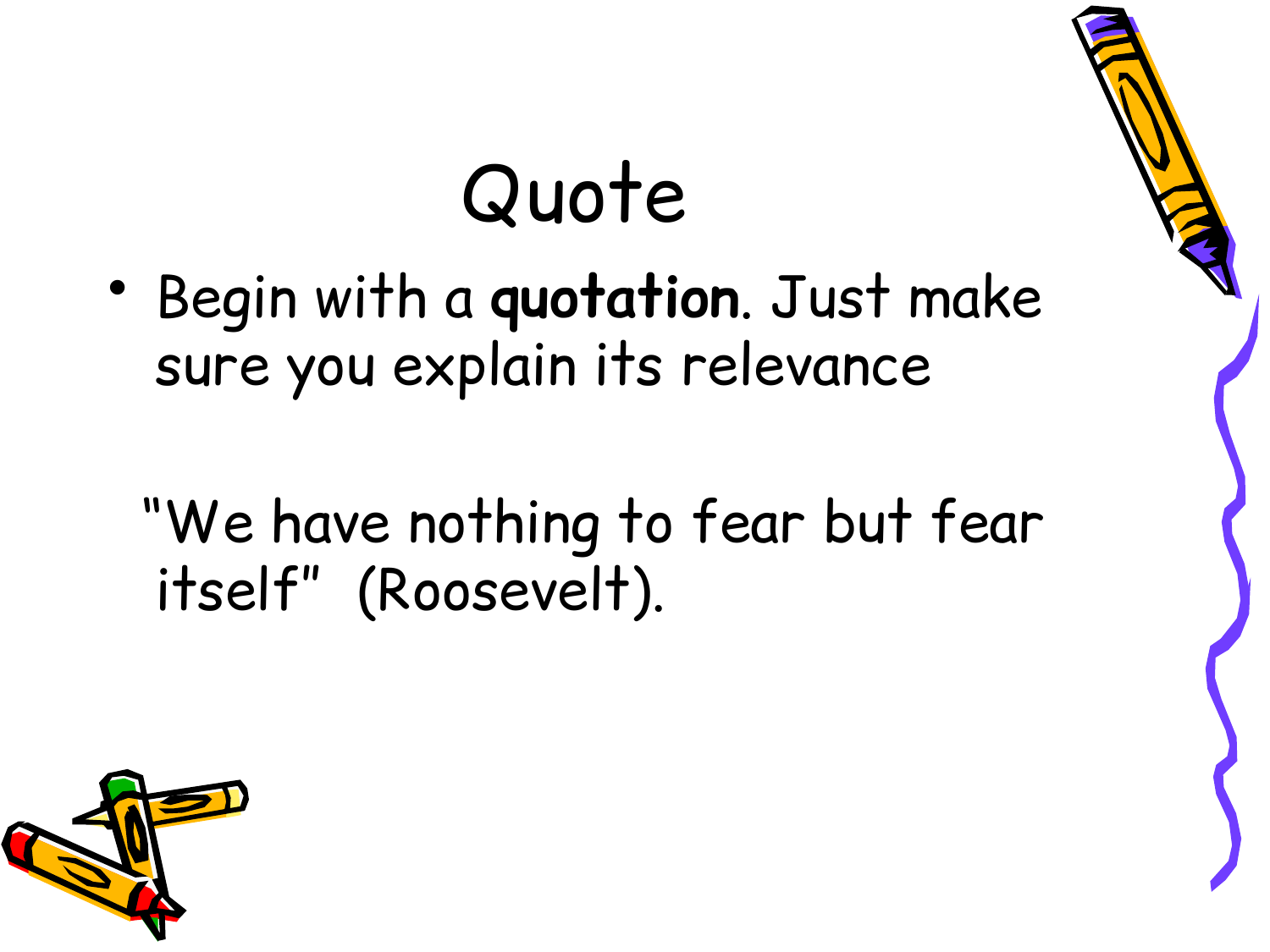

# Quote
Begin with a quotation. Just make sure you explain its relevance

  “We have nothing to fear but fear itself”  (Roosevelt).